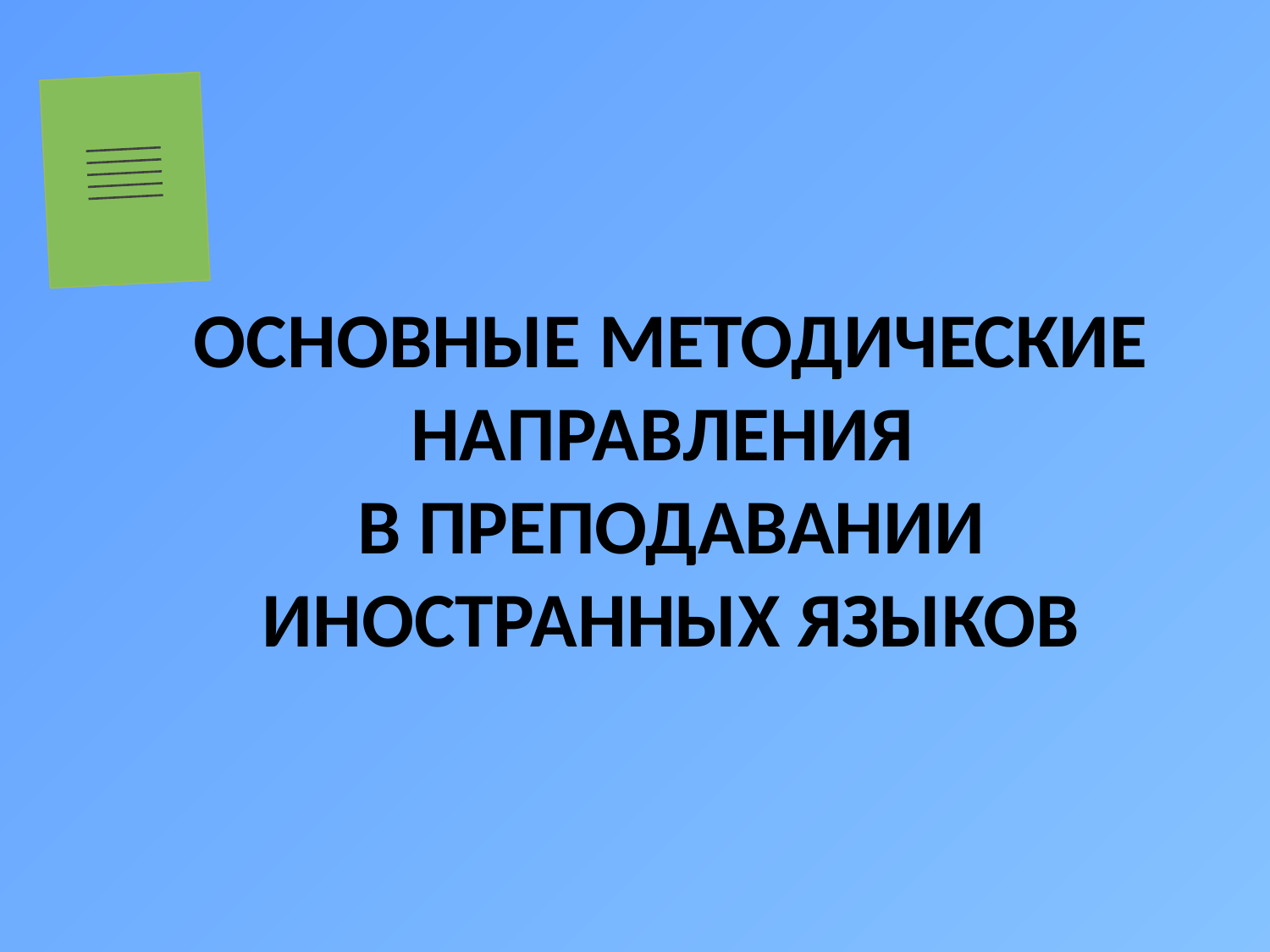

ОСНОВНЫЕ МЕТОДИЧЕСКИЕ НАПРАВЛЕНИЯ
В ПРЕПОДАВАНИИ ИНОСТРАННЫХ ЯЗЫКОВ